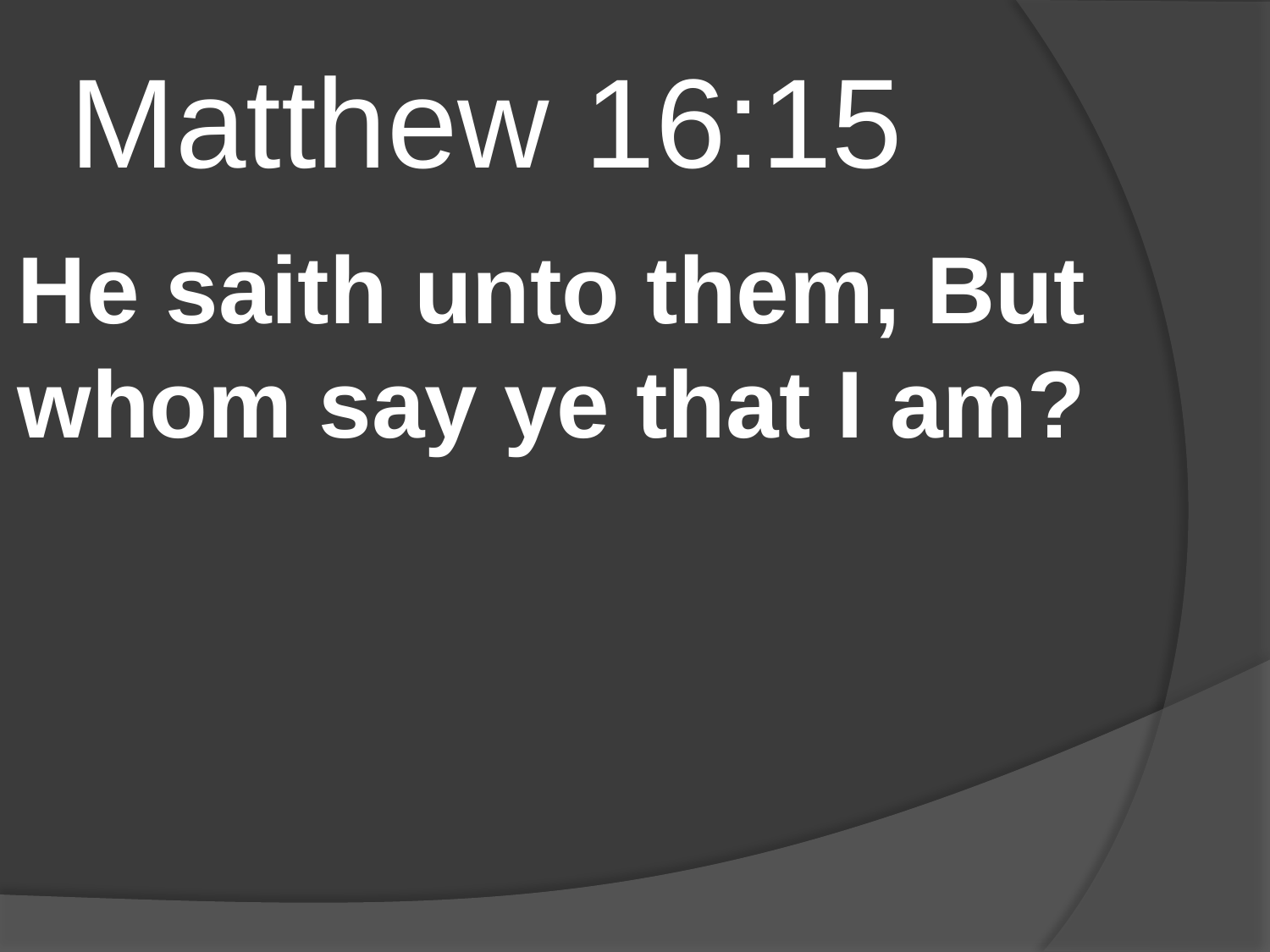

# Matthew 16:15
He saith unto them, But whom say ye that I am?